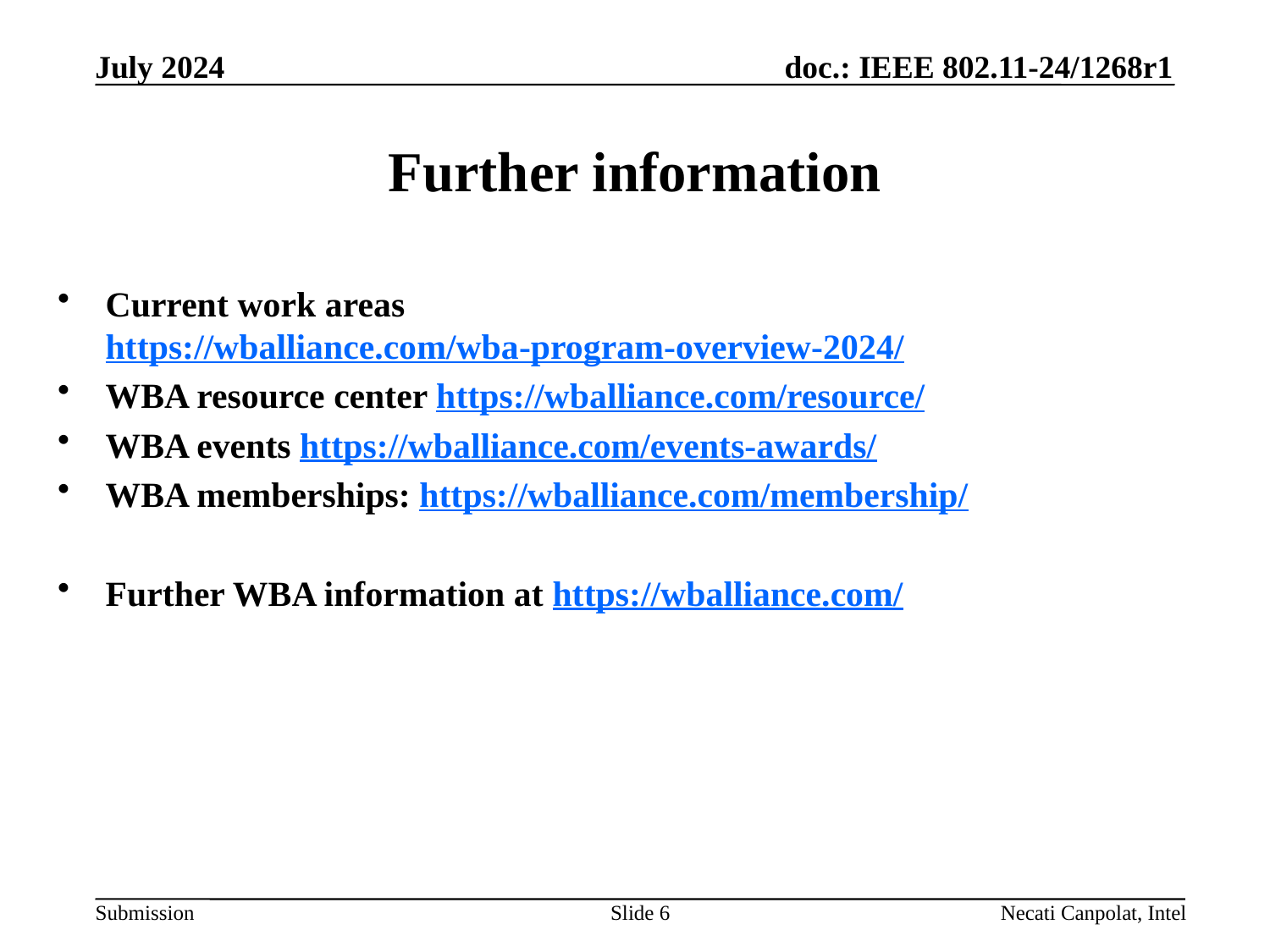

July 2024
# Further information
Current work areas https://wballiance.com/wba-program-overview-2024/
WBA resource center https://wballiance.com/resource/
WBA events https://wballiance.com/events-awards/
WBA memberships: https://wballiance.com/membership/

Further WBA information at https://wballiance.com/
Slide 6
Necati Canpolat, Intel